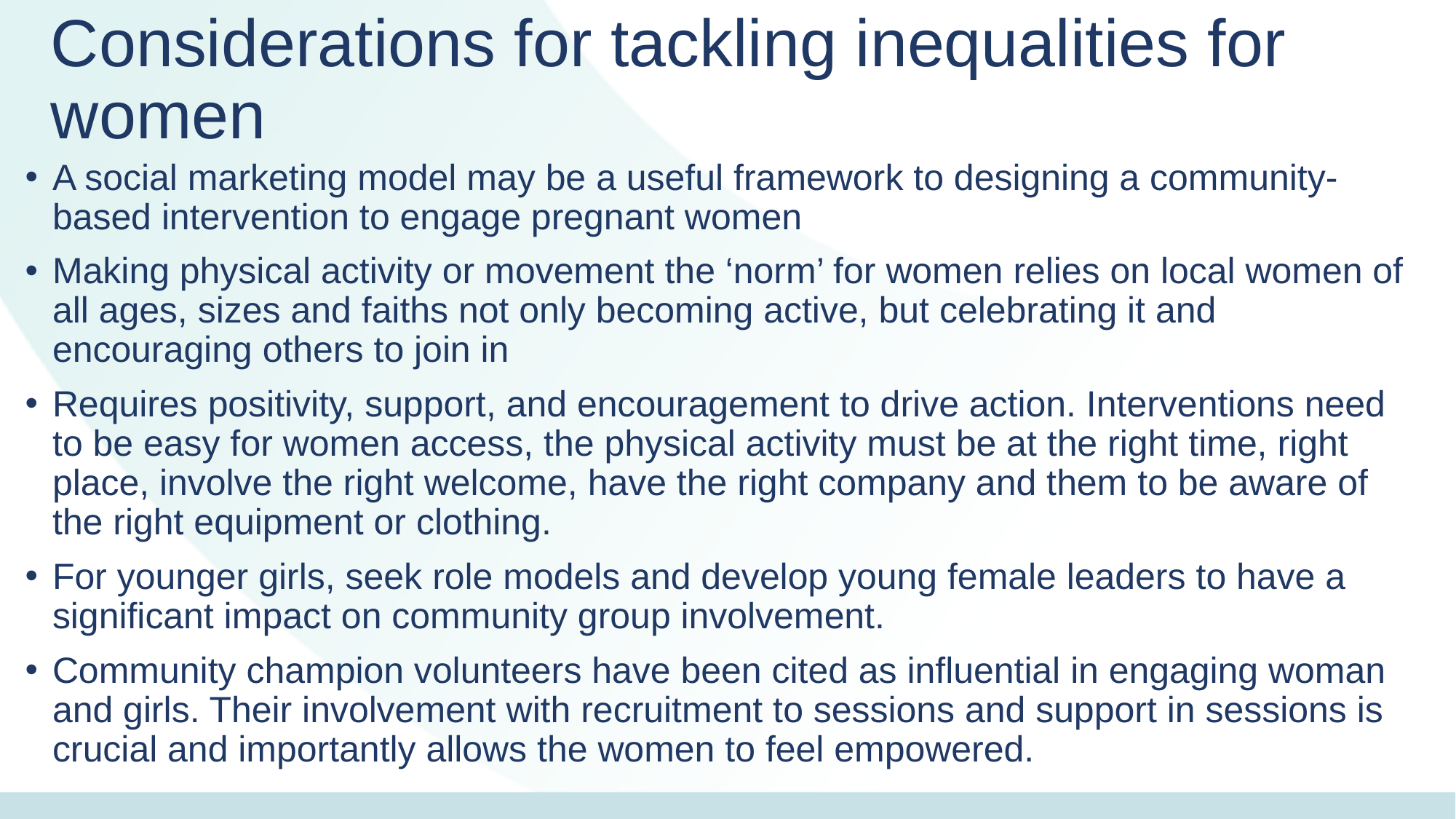

# Considerations for tackling inequalities for women
A social marketing model may be a useful framework to designing a community-based intervention to engage pregnant women
Making physical activity or movement the ‘norm’ for women relies on local women of all ages, sizes and faiths not only becoming active, but celebrating it and encouraging others to join in
Requires positivity, support, and encouragement to drive action. Interventions need to be easy for women access, the physical activity must be at the right time, right place, involve the right welcome, have the right company and them to be aware of the right equipment or clothing.
For younger girls, seek role models and develop young female leaders to have a significant impact on community group involvement.
Community champion volunteers have been cited as influential in engaging woman and girls. Their involvement with recruitment to sessions and support in sessions is crucial and importantly allows the women to feel empowered.